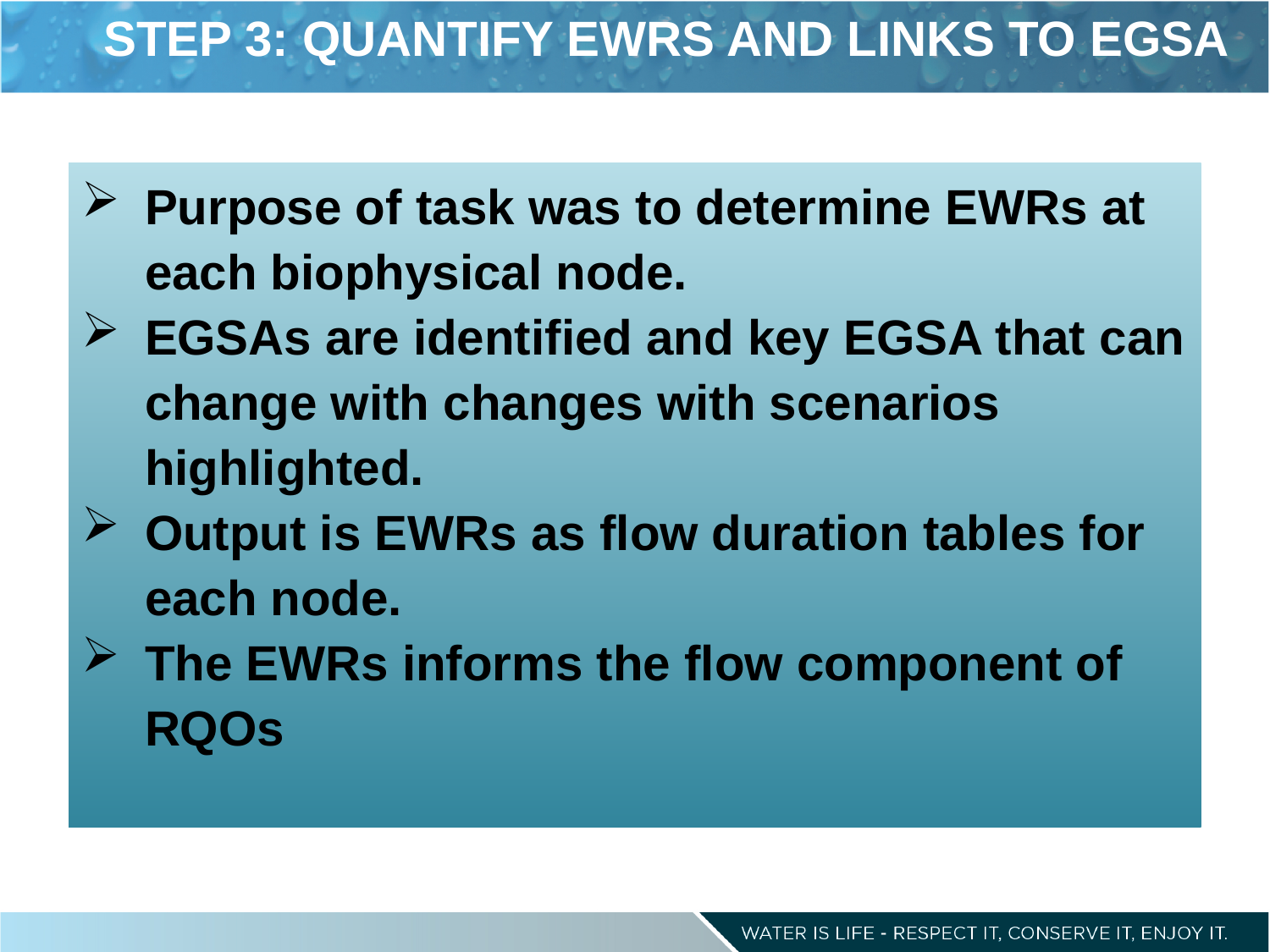

STEP 3: QUANTIFY EWRS AND LINKS TO EGSA
Purpose of task was to determine EWRs at each biophysical node.
EGSAs are identified and key EGSA that can change with changes with scenarios highlighted.
Output is EWRs as flow duration tables for each node.
The EWRs informs the flow component of RQOs